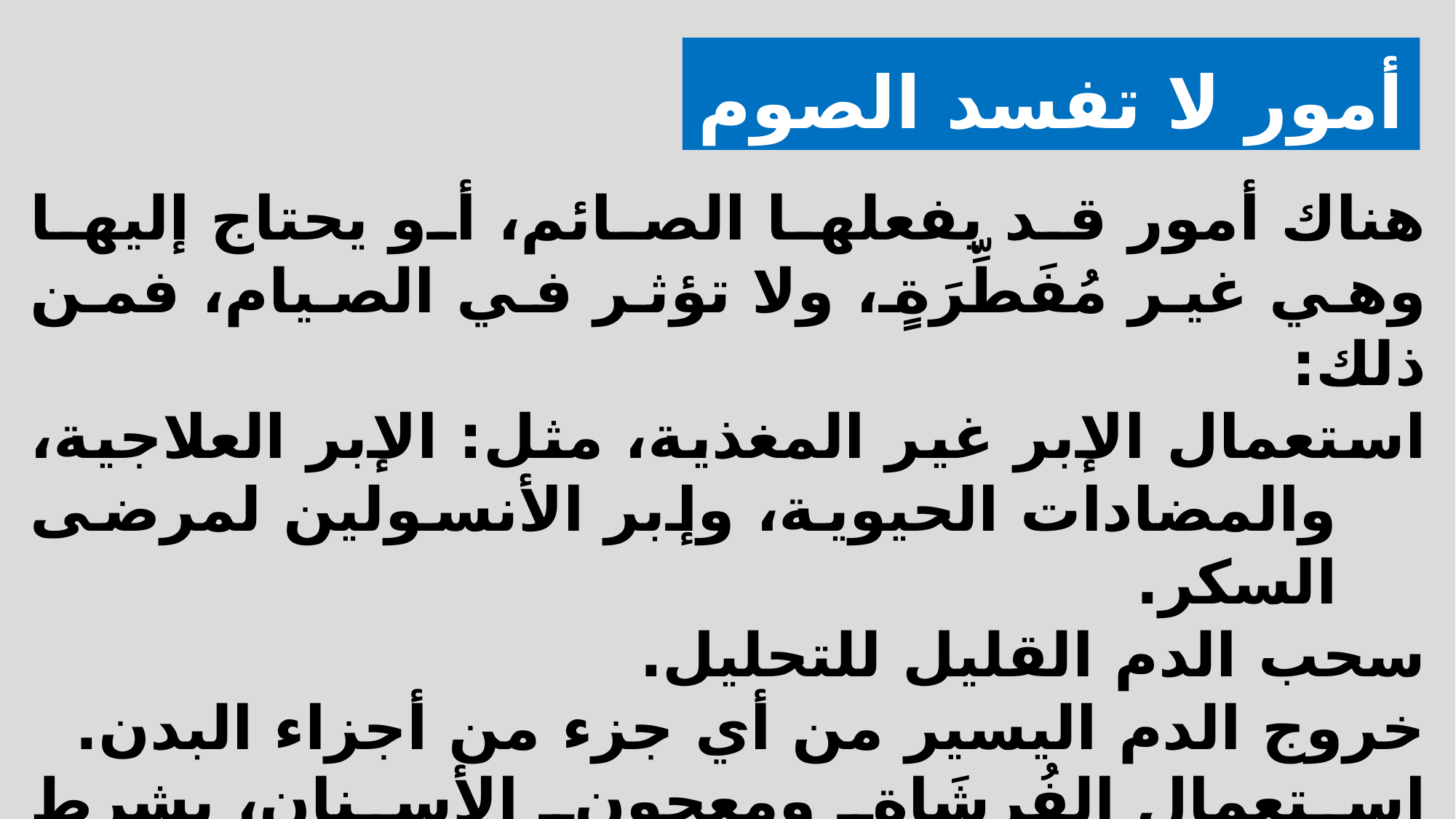

أمور لا تفسد الصوم
هناك أمور قد يفعلها الصائم، أو يحتاج إليها وهي غير مُفَطِّرَةٍ، ولا تؤثر في الصيام، فمن ذلك:
استعمال الإبر غير المغذية، مثل: الإبر العلاجية، والمضادات الحيوية، وإبر الأنسولين لمرضى السكر.
سحب الدم القليل للتحليل.
خروج الدم اليسير من أي جزء من أجزاء البدن.
استعمال الفُرشَاةِ ومعجونِ الأسنانِ، بشرط عدم تعمد بلع المعجون.
السواك، الرطب أو اليابس، وسواء استعمله قبل الزوال أو بعده.